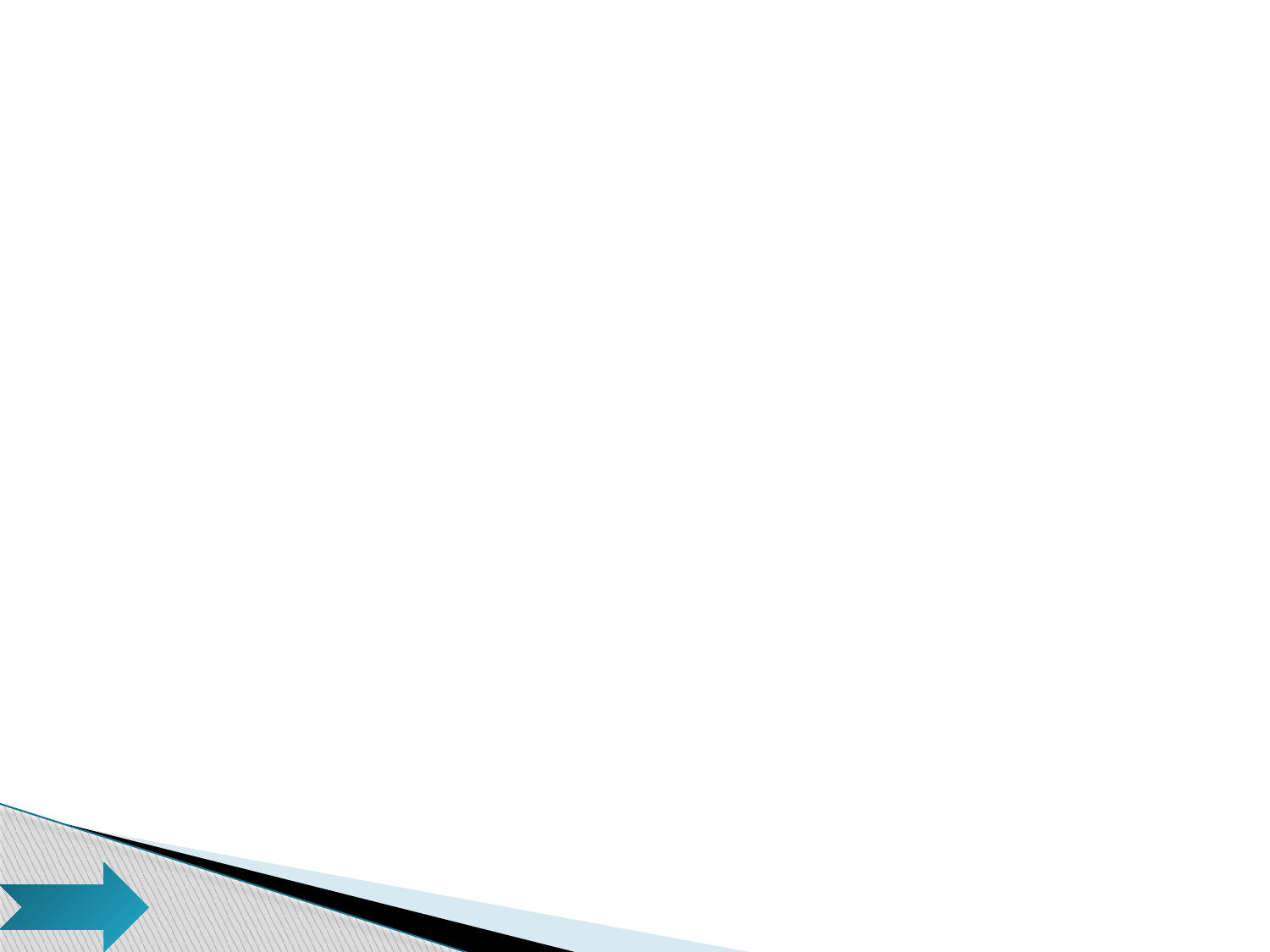

أركان الإرث وشروطه
مقاصد الإرث
خصائص الإرث
تعريف الإرث
آيات المواريث
الحقوق المتعلقة بالتركة
موانع الإرث
جهات الإرث
تمارين
أصحاب الفروض وأنصبتهم
الفرض
طرق الإرث
أنواع الحجب
الحجب
أنواع العصبة
التعصيب
تمارين
حالات التأصيل
تأصيل الفريضة
تمارين
تمارين
تصحيح الفريضة
تمارين
العول
تمارين
مثال على التقسيم
خطوات التقسيم
تقسيم التركة